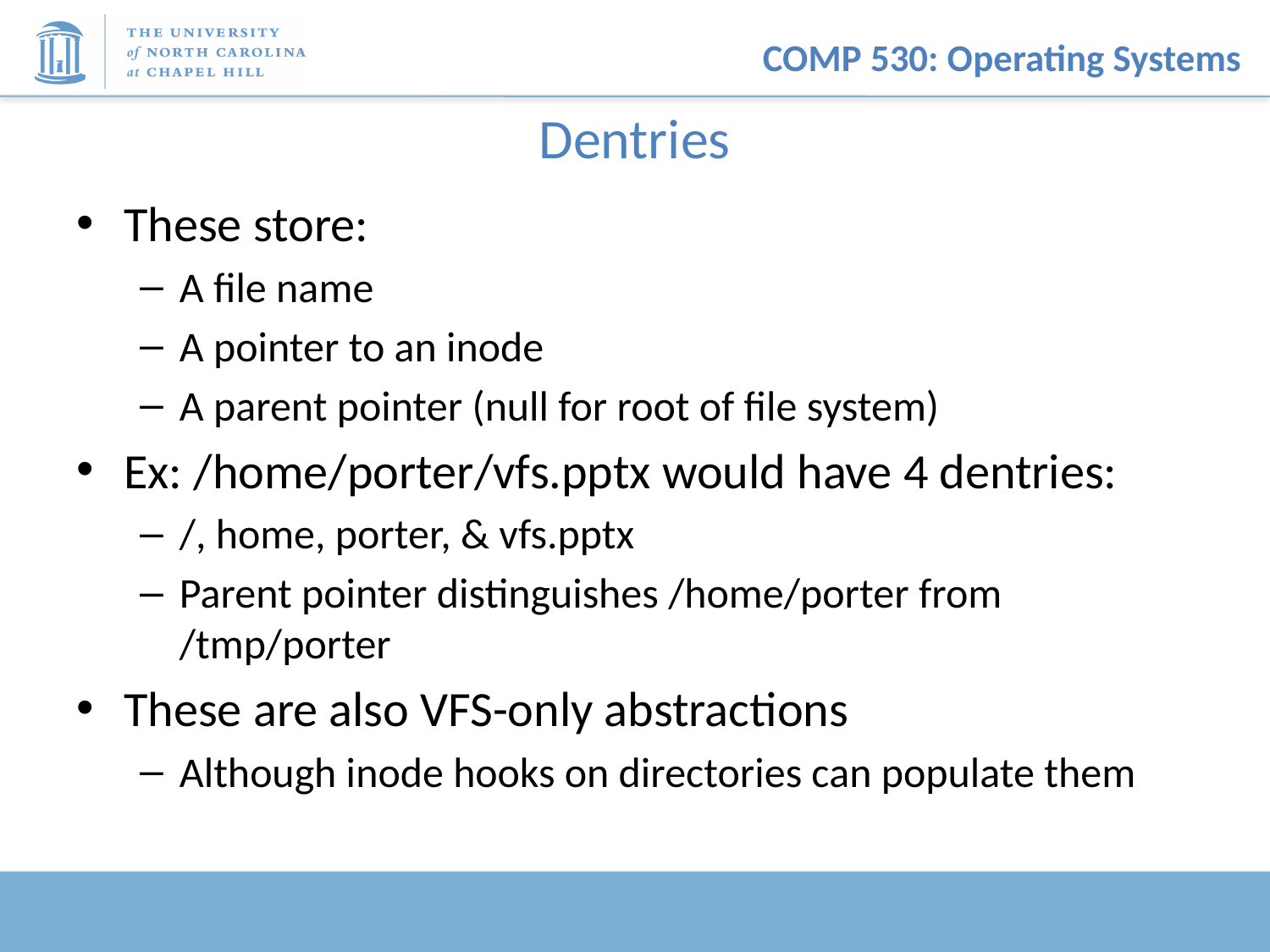

# Dentries
These store:
A file name
A pointer to an inode
A parent pointer (null for root of file system)
Ex: /home/porter/vfs.pptx would have 4 dentries:
/, home, porter, & vfs.pptx
Parent pointer distinguishes /home/porter from /tmp/porter
These are also VFS-only abstractions
Although inode hooks on directories can populate them